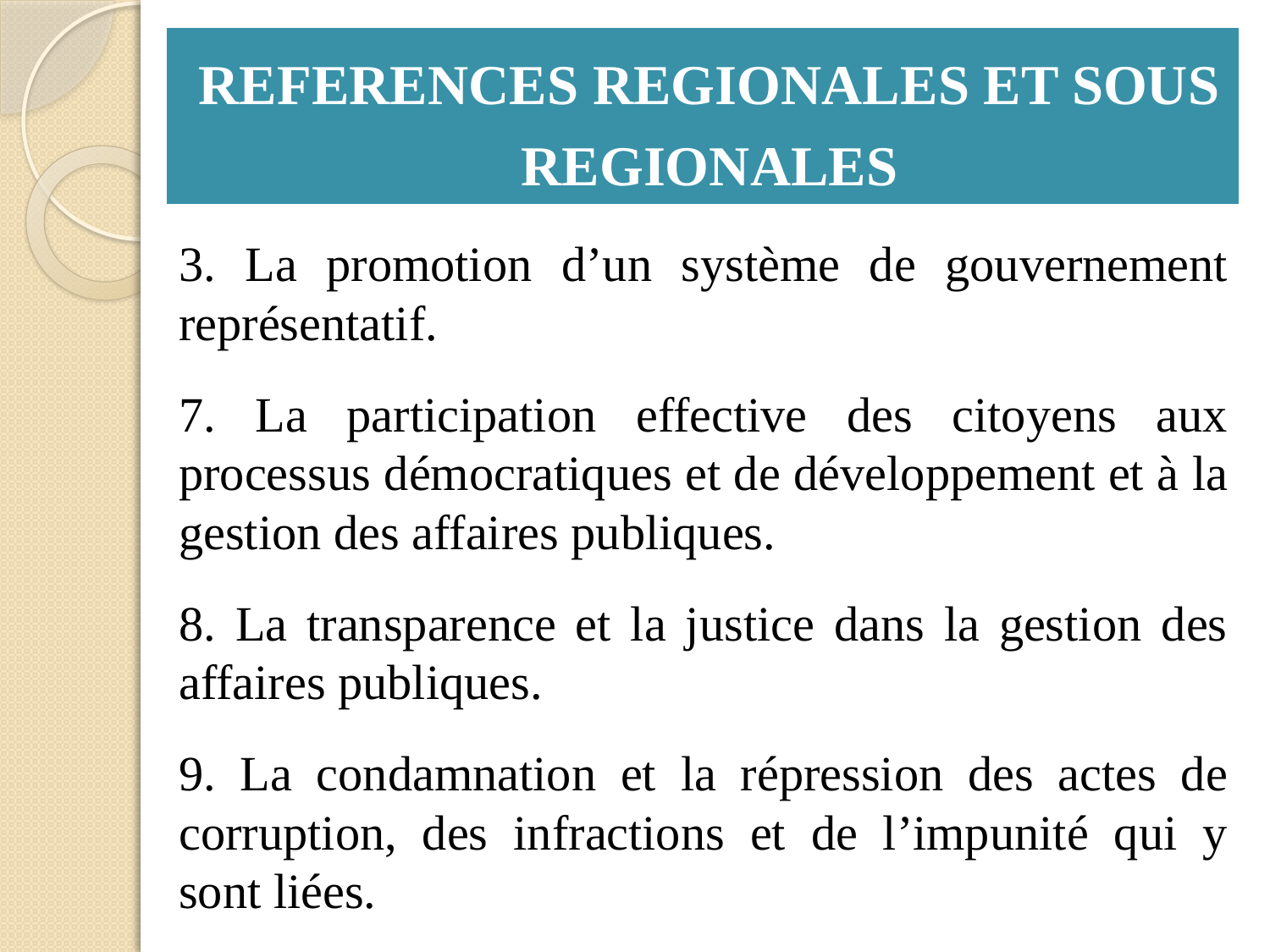

# REFERENCES REGIONALES ET SOUS REGIONALES
3. La promotion d’un système de gouvernement représentatif.
7. La participation effective des citoyens aux processus démocratiques et de développement et à la gestion des affaires publiques.
8. La transparence et la justice dans la gestion des affaires publiques.
9. La condamnation et la répression des actes de corruption, des infractions et de l’impunité qui y sont liées.